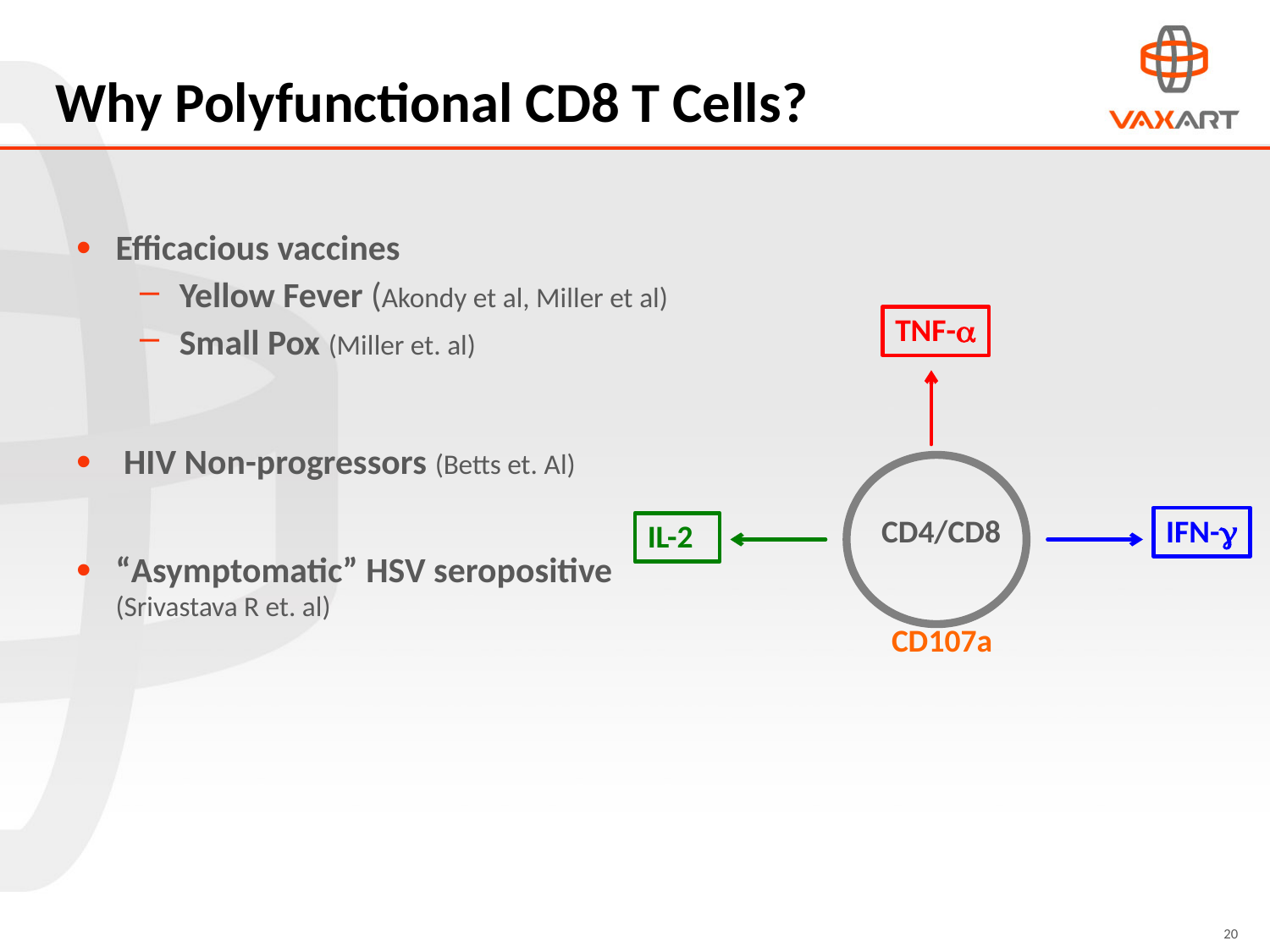

# Why Polyfunctional CD8 T Cells?
Efficacious vaccines
Yellow Fever (Akondy et al, Miller et al)
Small Pox (Miller et. al)

 HIV Non-progressors (Betts et. Al)

“Asymptomatic” HSV seropositive (Srivastava R et. al)
TNF-α

CD4/CD8
IFN-γ
IL-2
CD107a